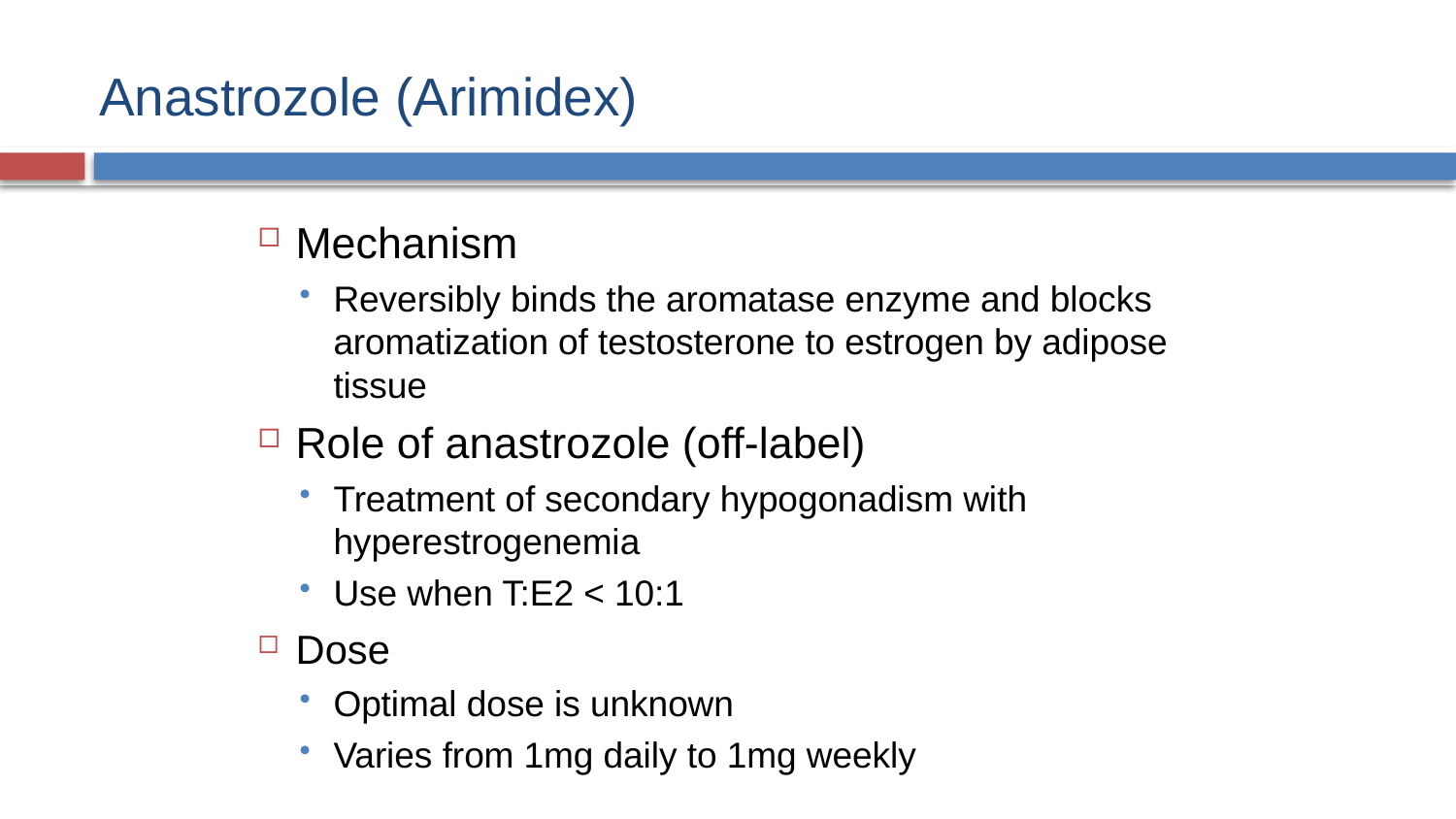

# Anastrozole (Arimidex)
Mechanism
Reversibly binds the aromatase enzyme and blocks aromatization of testosterone to estrogen by adipose tissue
Role of anastrozole (off-label)
Treatment of secondary hypogonadism with hyperestrogenemia
Use when T:E2 < 10:1
Dose
Optimal dose is unknown
Varies from 1mg daily to 1mg weekly